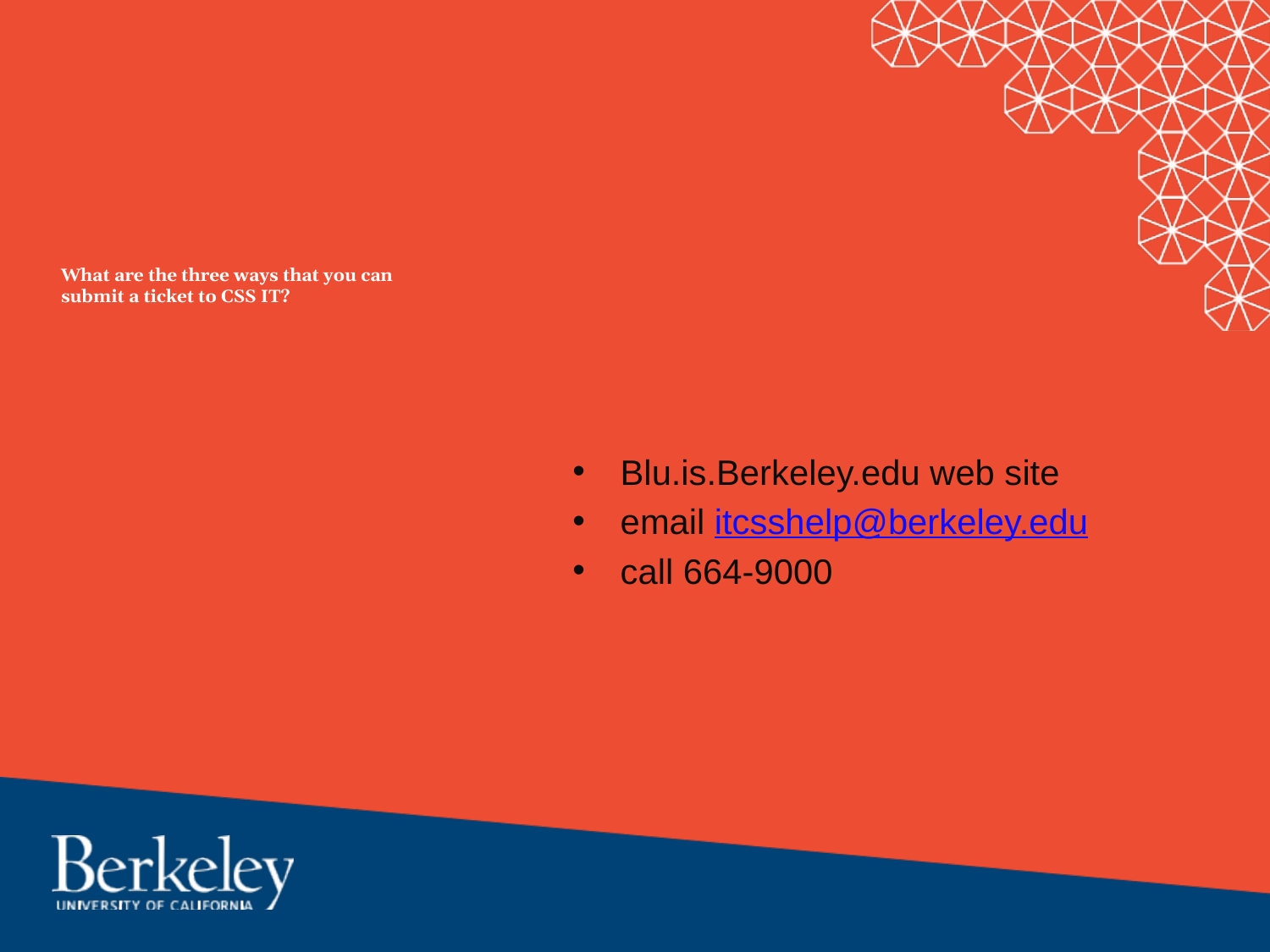

# What are the three ways that you can submit a ticket to CSS IT?
Blu.is.Berkeley.edu web site
email itcsshelp@berkeley.edu
call 664-9000